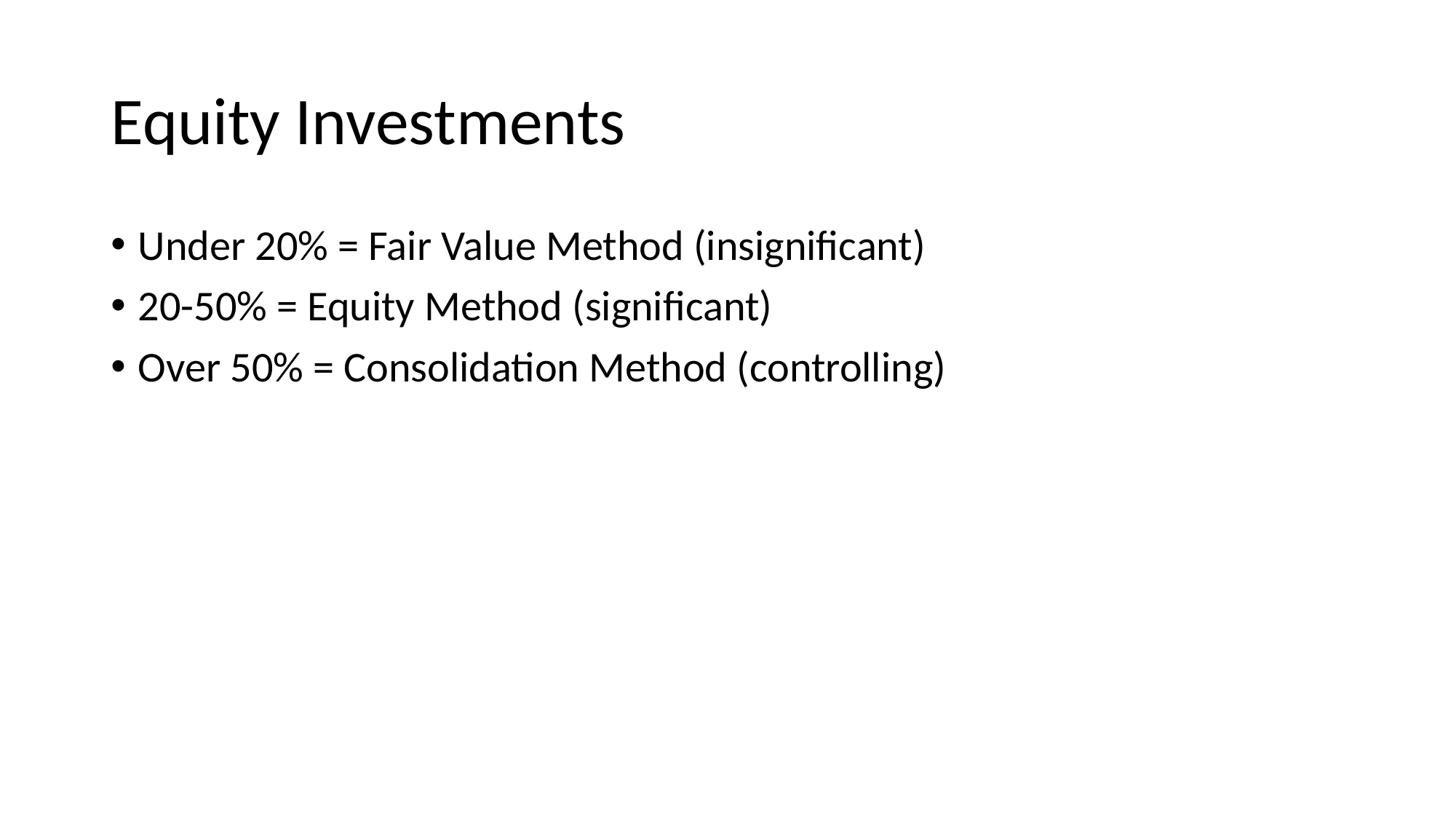

# Equity Investments
Under 20% = Fair Value Method (insignificant)
20-50% = Equity Method (significant)
Over 50% = Consolidation Method (controlling)